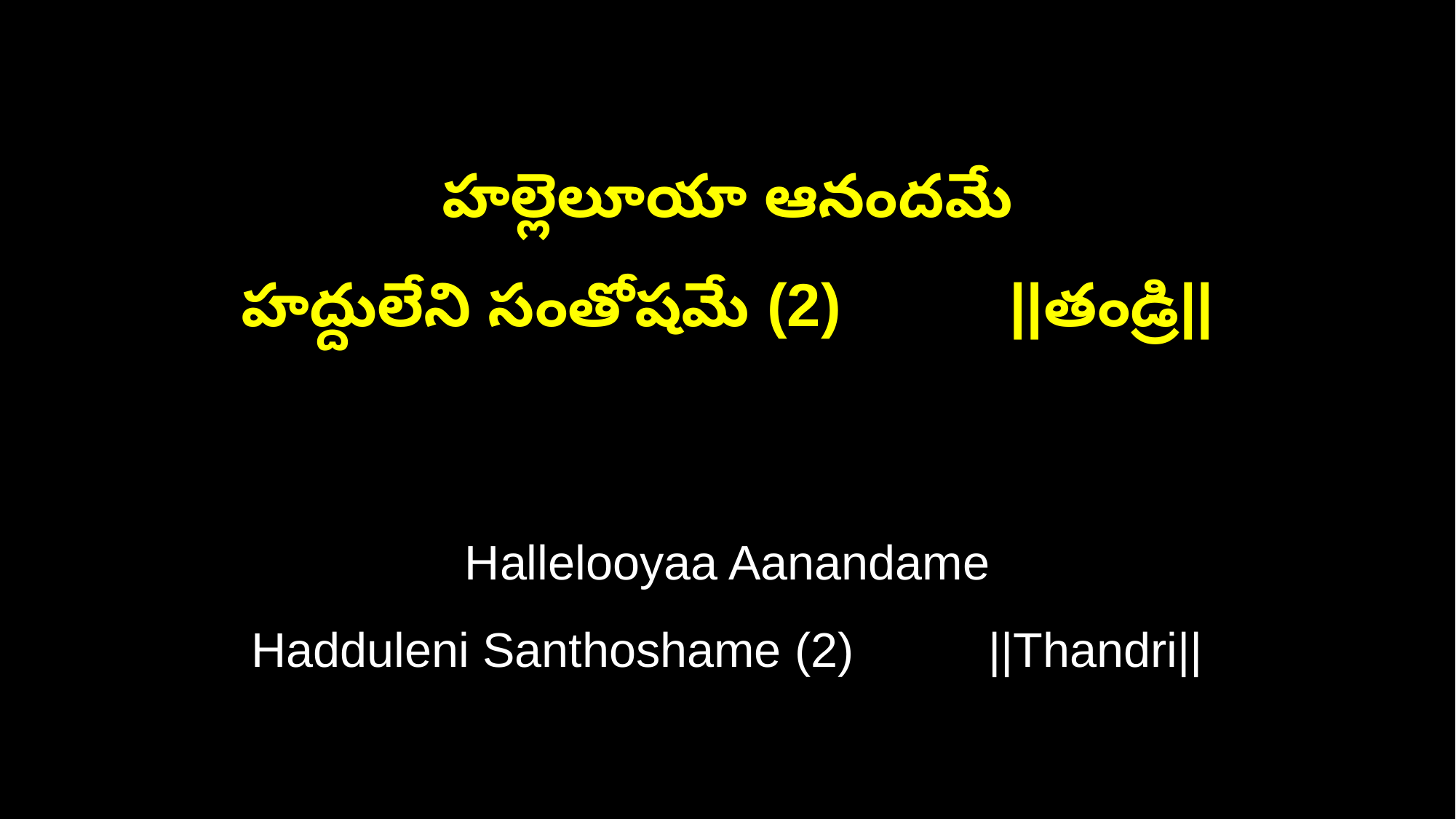

హల్లెలూయా ఆనందమే
హద్దులేని సంతోషమే (2)          ||తండ్రి||
Hallelooyaa Aanandame
Hadduleni Santhoshame (2)          ||Thandri||